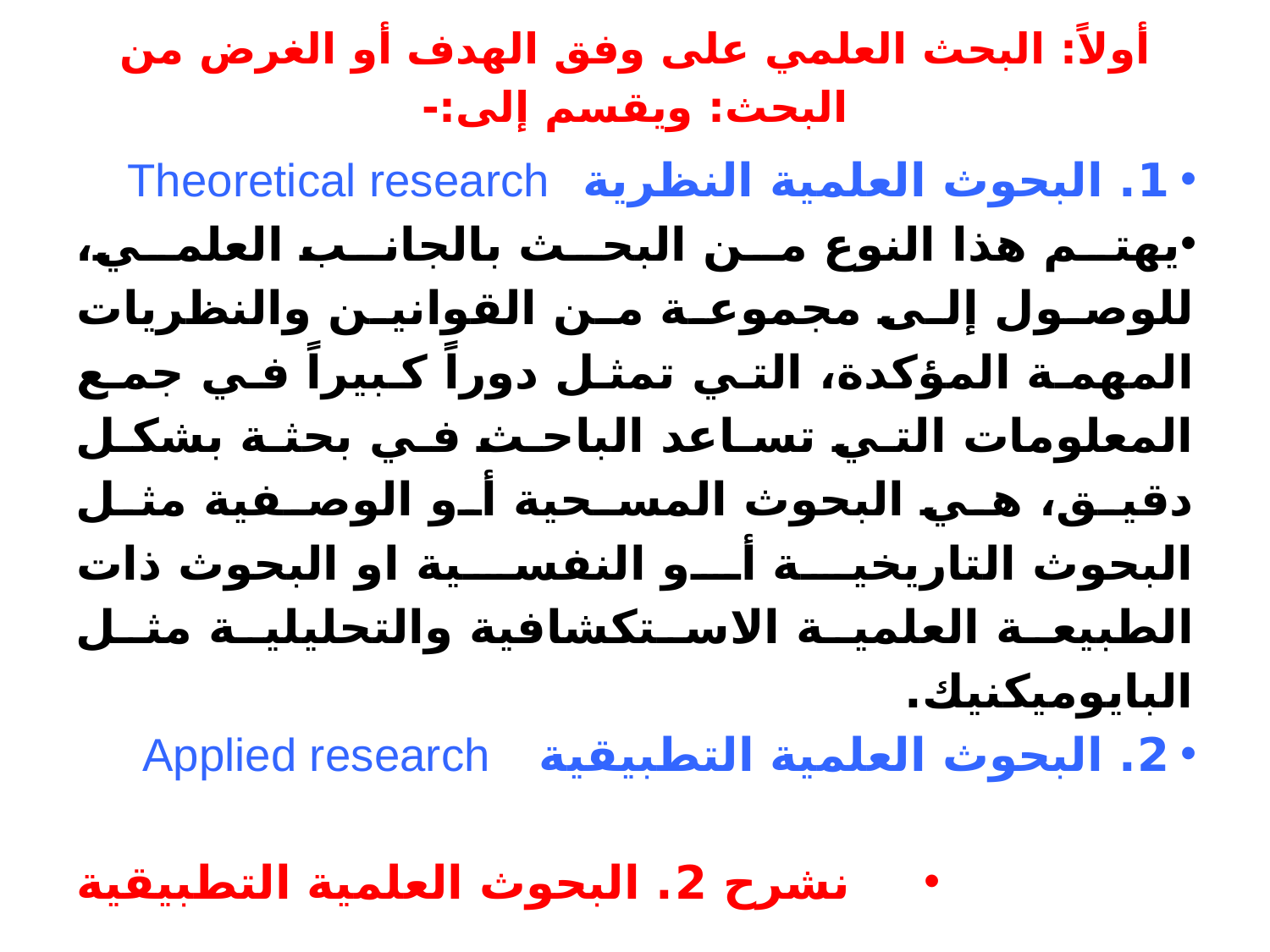

# أولاً: البحث العلمي على وفق الهدف أو الغرض من البحث: ويقسم إلى:-
1. البحوث العلمية النظرية  Theoretical research
يهتم هذا النوع من البحث بالجانب العلمي، للوصول إلى مجموعة من القوانين والنظريات المهمة المؤكدة، التي تمثل دوراً كبيراً في جمع المعلومات التي تساعد الباحث في بحثة بشكل دقيق، هي البحوث المسحية أو الوصفية مثل البحوث التاريخية أو النفسية او البحوث ذات الطبيعة العلمية الاستكشافية والتحليلية مثل البايوميكنيك.
2. البحوث العلمية التطبيقية   Applied research

نشرح 2. البحوث العلمية التطبيقية